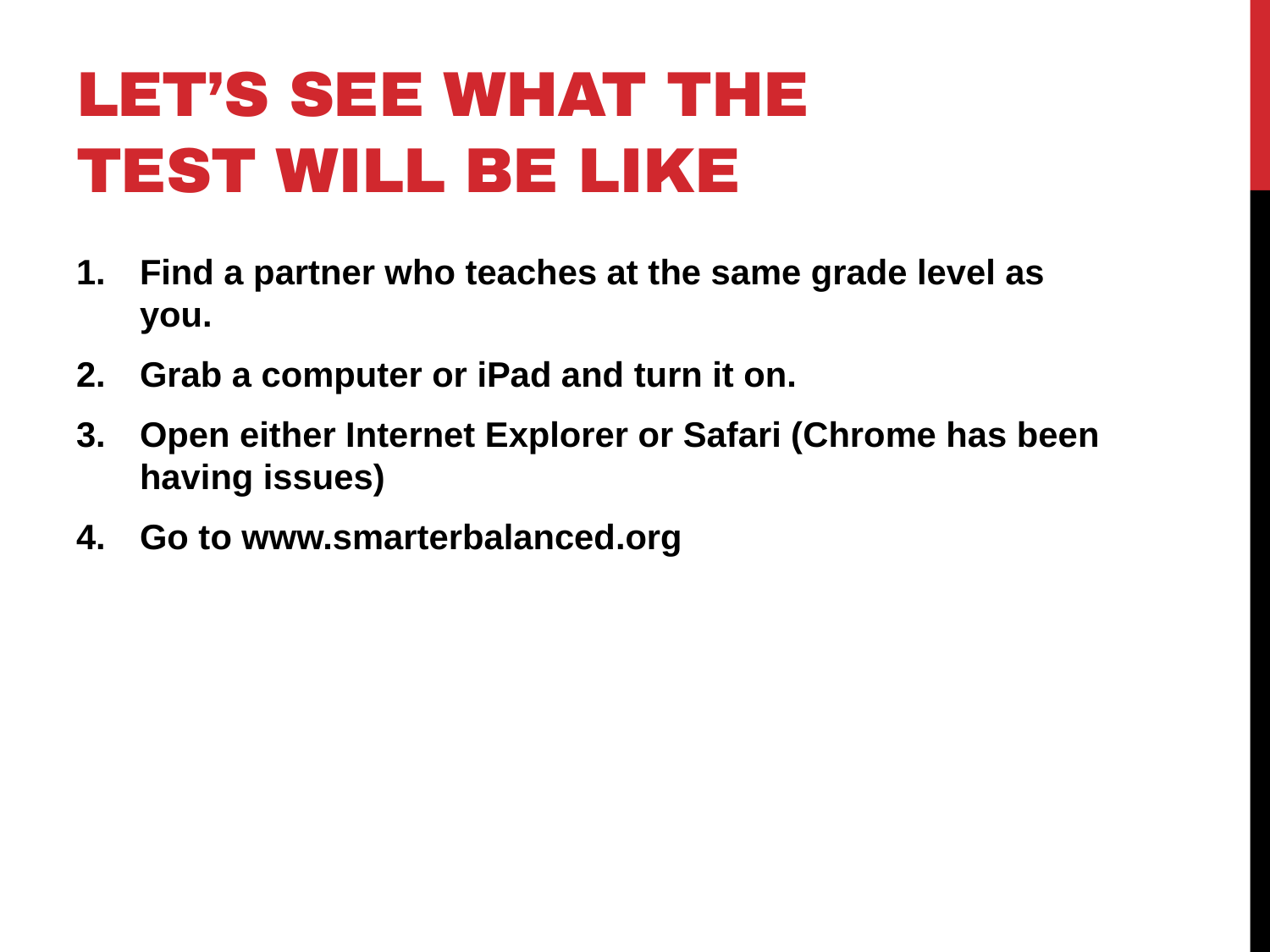

# Let’s See What the test will be like
Find a partner who teaches at the same grade level as you.
Grab a computer or iPad and turn it on.
Open either Internet Explorer or Safari (Chrome has been having issues)
Go to www.smarterbalanced.org